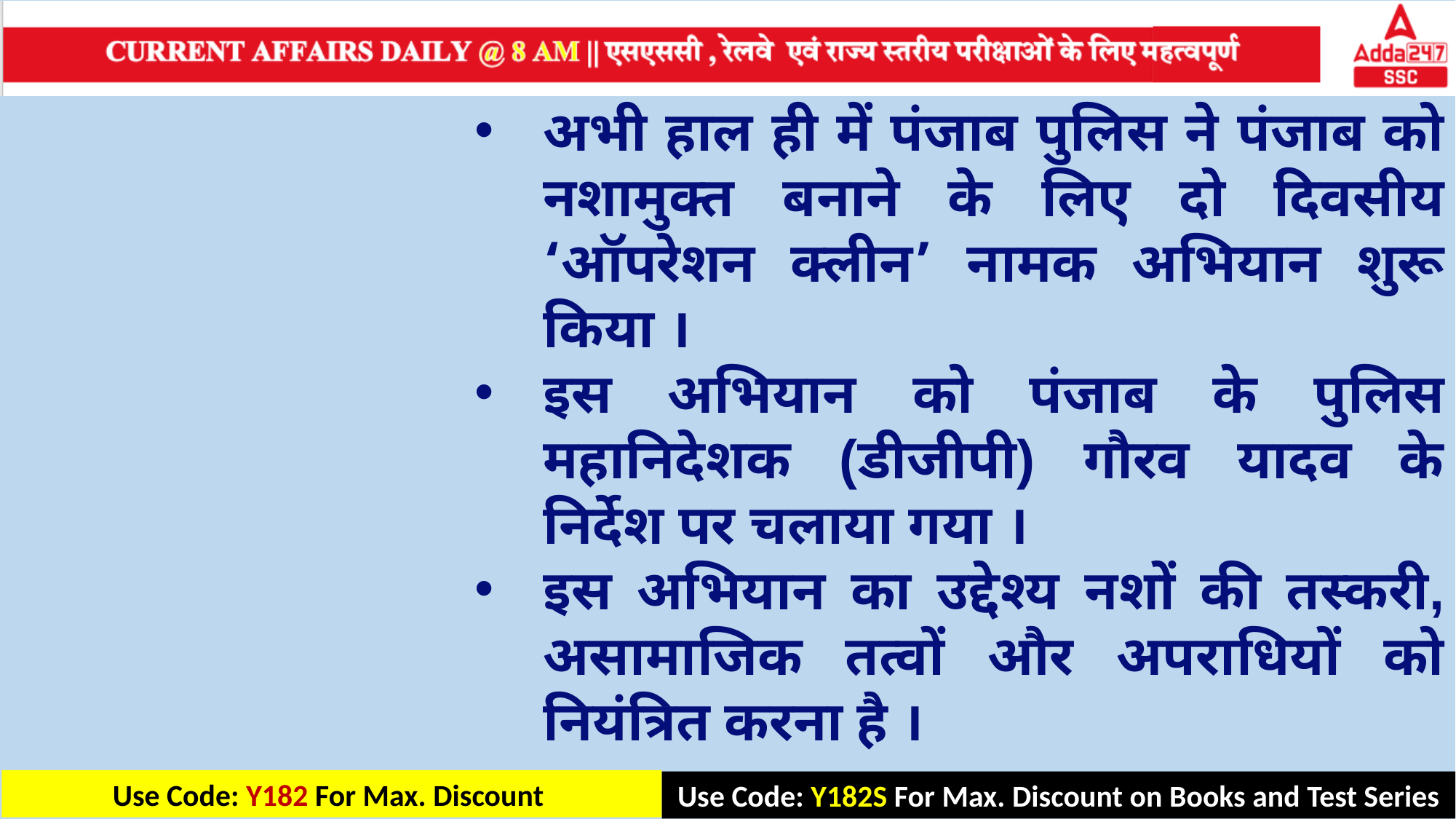

अभी हाल ही में पंजाब पुलिस ने पंजाब को नशामुक्त बनाने के लिए दो दिवसीय ‘ऑपरेशन क्लीन’ नामक अभियान शुरू किया ।
इस अभियान को पंजाब के पुलिस महानिदेशक (डीजीपी) गौरव यादव के निर्देश पर चलाया गया ।
इस अभियान का उद्देश्य नशों की तस्करी, असामाजिक तत्वों और अपराधियों को नियंत्रित करना है ।